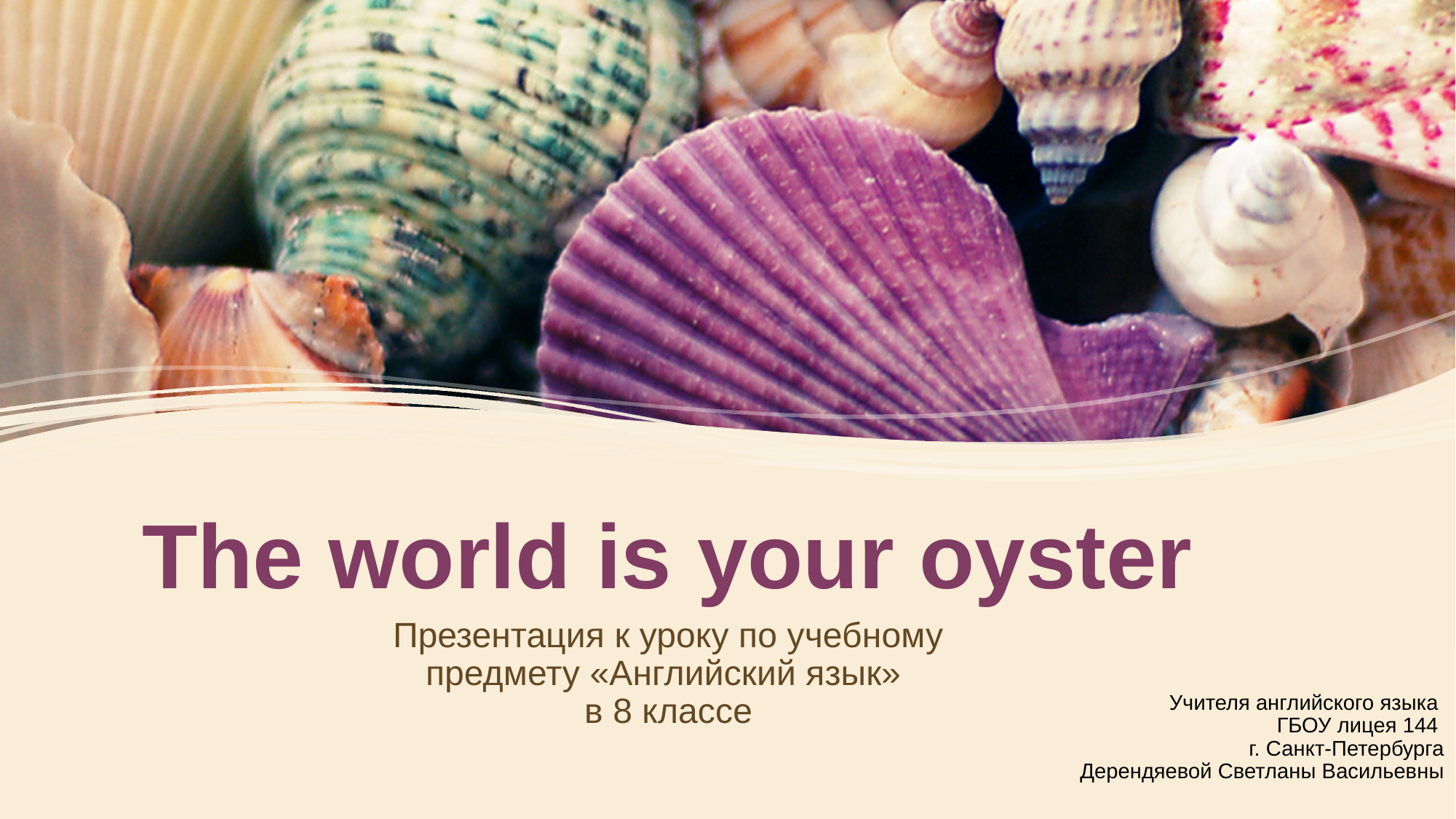

# The world is your oyster
Презентация к уроку по учебному предмету «Английский язык»
в 8 классе

Учителя английского языка
ГБОУ лицея 144
г. Санкт-Петербурга
Дерендяевой Светланы Васильевны